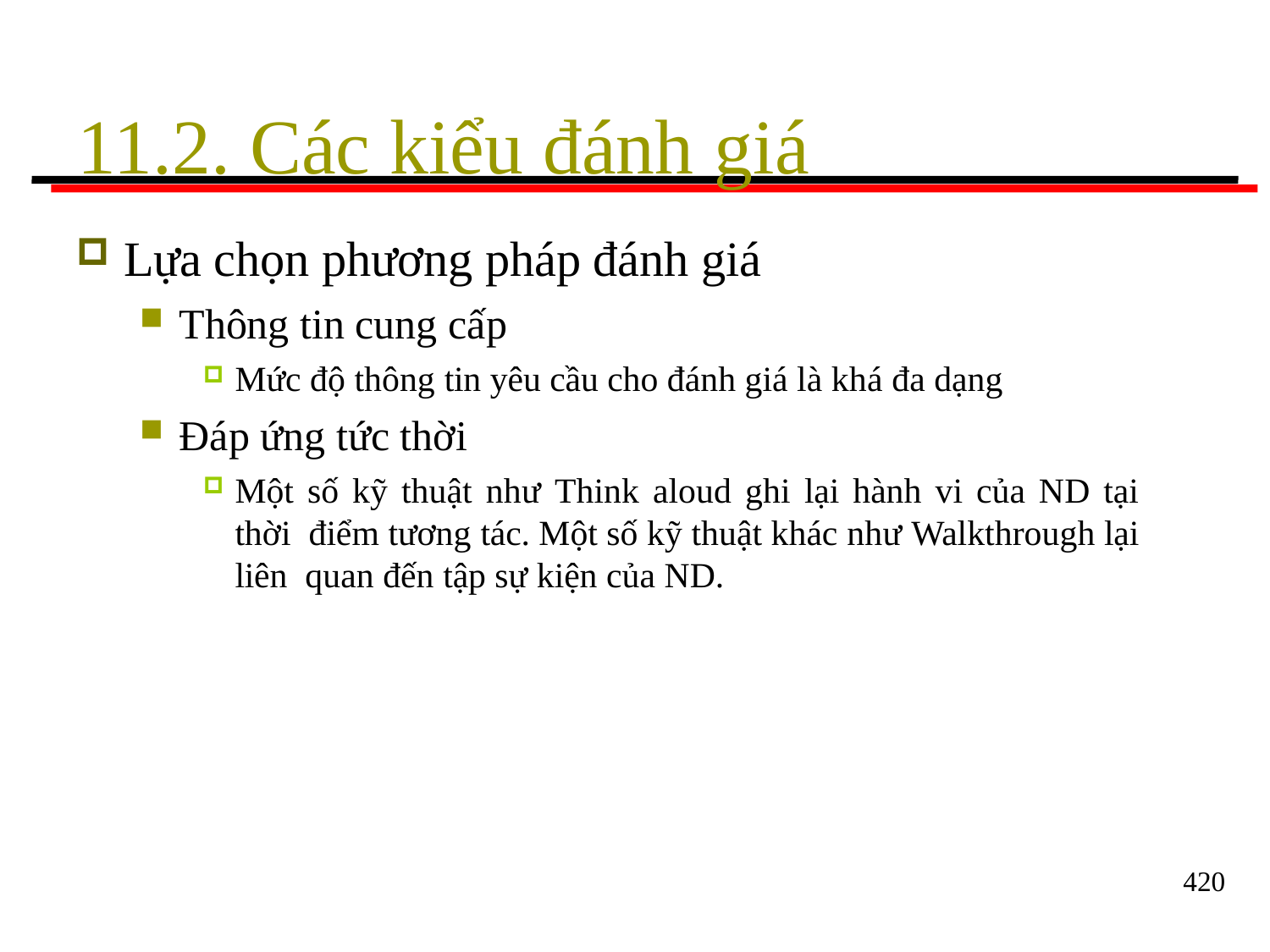

# 11.2. Các kiểu đánh giá
Lựa chọn phương pháp đánh giá
Thông tin cung cấp
Mức độ thông tin yêu cầu cho đánh giá là khá đa dạng
Đáp ứng tức thời
Một số kỹ thuật như Think aloud ghi lại hành vi của ND tại thời  điểm tương tác. Một số kỹ thuật khác như Walkthrough lại liên  quan đến tập sự kiện của ND.
420